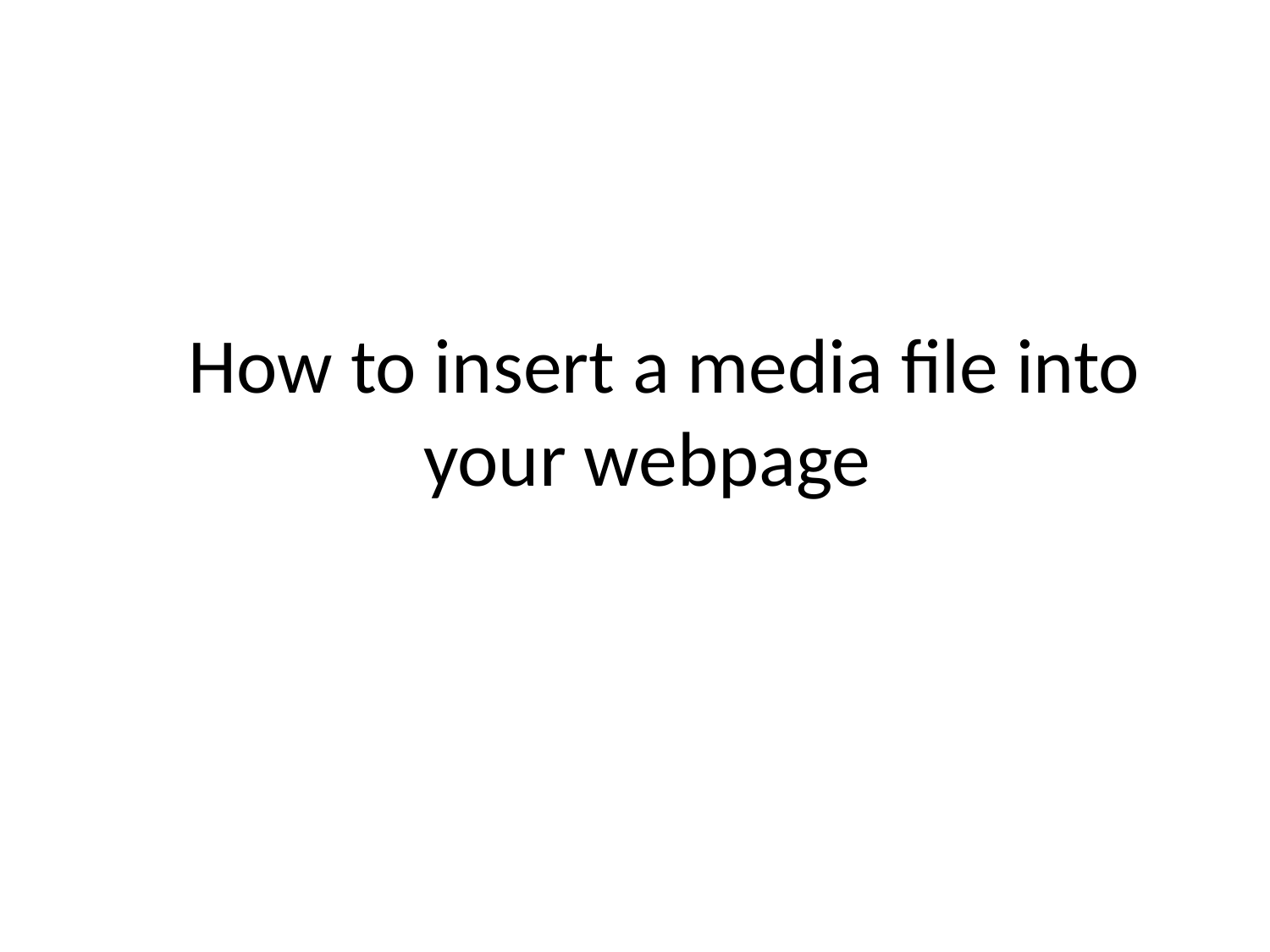

# How to insert a media file into your webpage